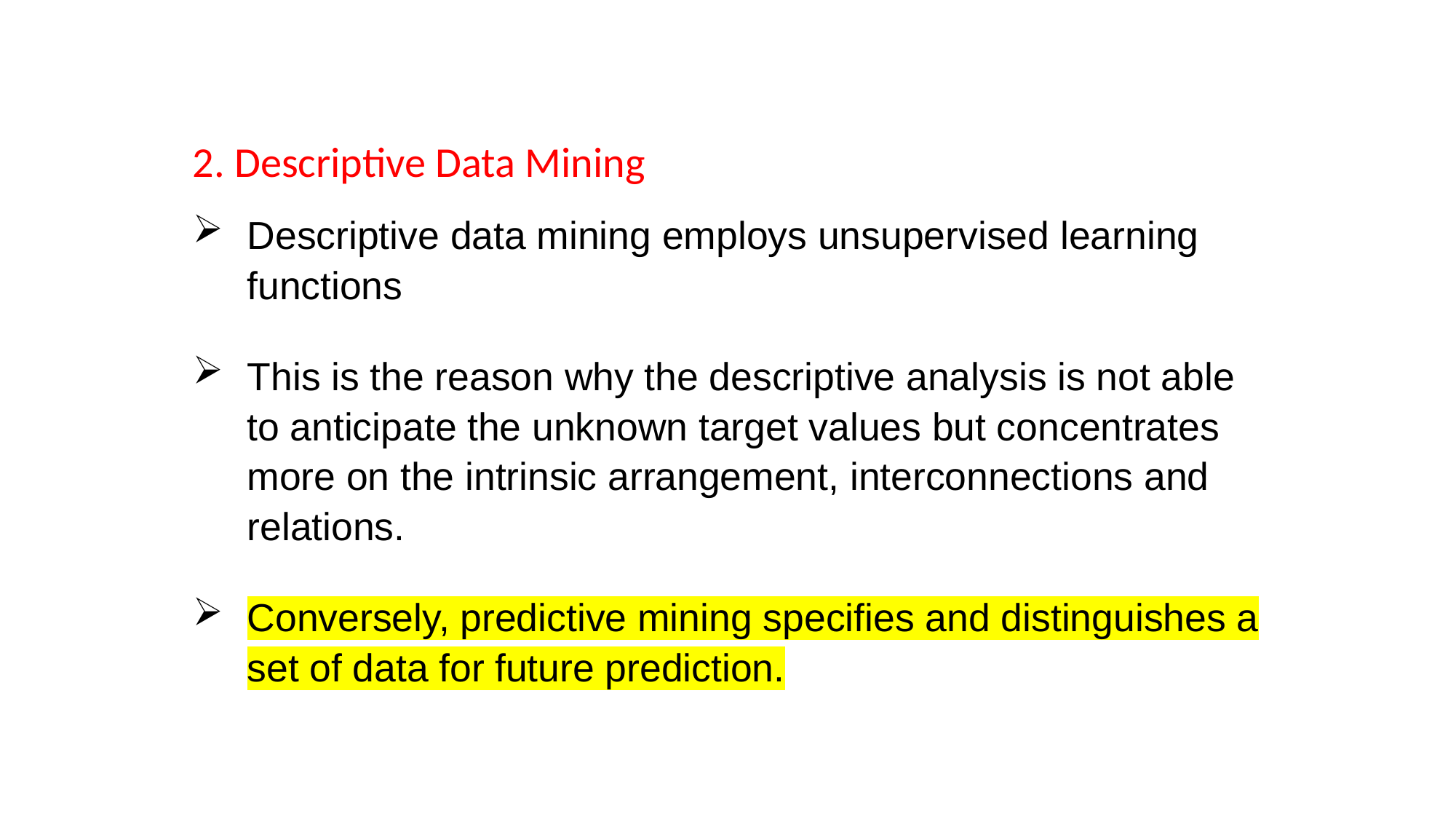

# 2. Descriptive Data Mining
Descriptive data mining employs unsupervised learning functions
This is the reason why the descriptive analysis is not able to anticipate the unknown target values but concentrates more on the intrinsic arrangement, interconnections and relations.
Conversely, predictive mining specifies and distinguishes a set of data for future prediction.